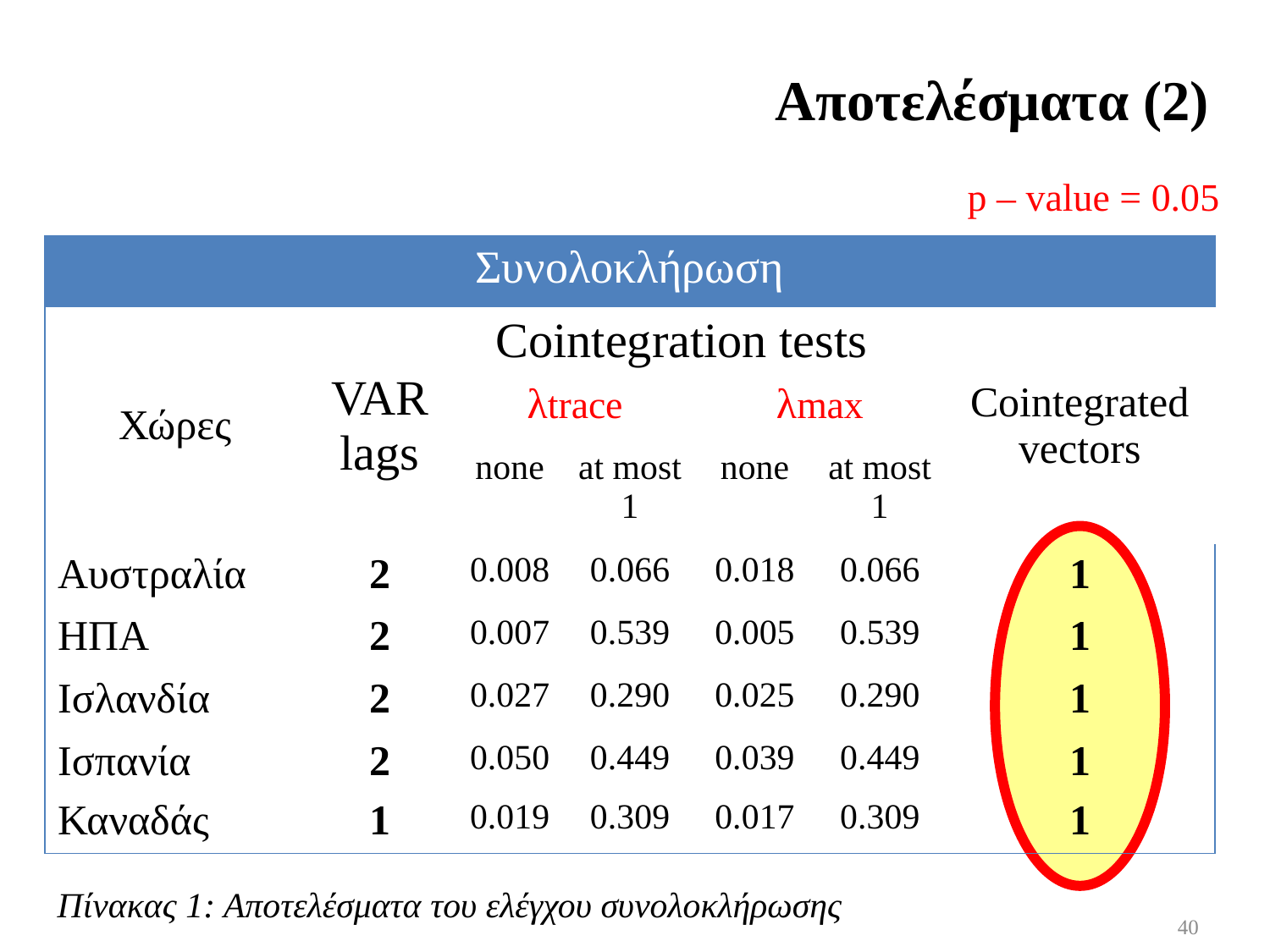

# Αποτελέσματα (2)
p – value = 0.05

| Συνολοκλήρωση |  |  |  |  |  |  |
| --- | --- | --- | --- | --- | --- | --- |
| Χώρες | VAR lags | Cointegration tests |  |  |  | Cointegrated vectors |
|  |  | λtrace |  | λmax |  |  |
|  |  | none | at most 1 | none | at most 1 |  |
| Αυστραλία | 2 | 0.008 | 0.066 | 0.018 | 0.066 | 1 |
| ΗΠΑ | 2 | 0.007 | 0.539 | 0.005 | 0.539 | 1 |
| Ισλανδία | 2 | 0.027 | 0.290 | 0.025 | 0.290 | 1 |
| Ισπανία | 2 | 0.050 | 0.449 | 0.039 | 0.449 | 1 |
| Καναδάς | 1 | 0.019 | 0.309 | 0.017 | 0.309 | 1 |

Πίνακας 1: Αποτελέσματα του ελέγχου συνολοκλήρωσης
40